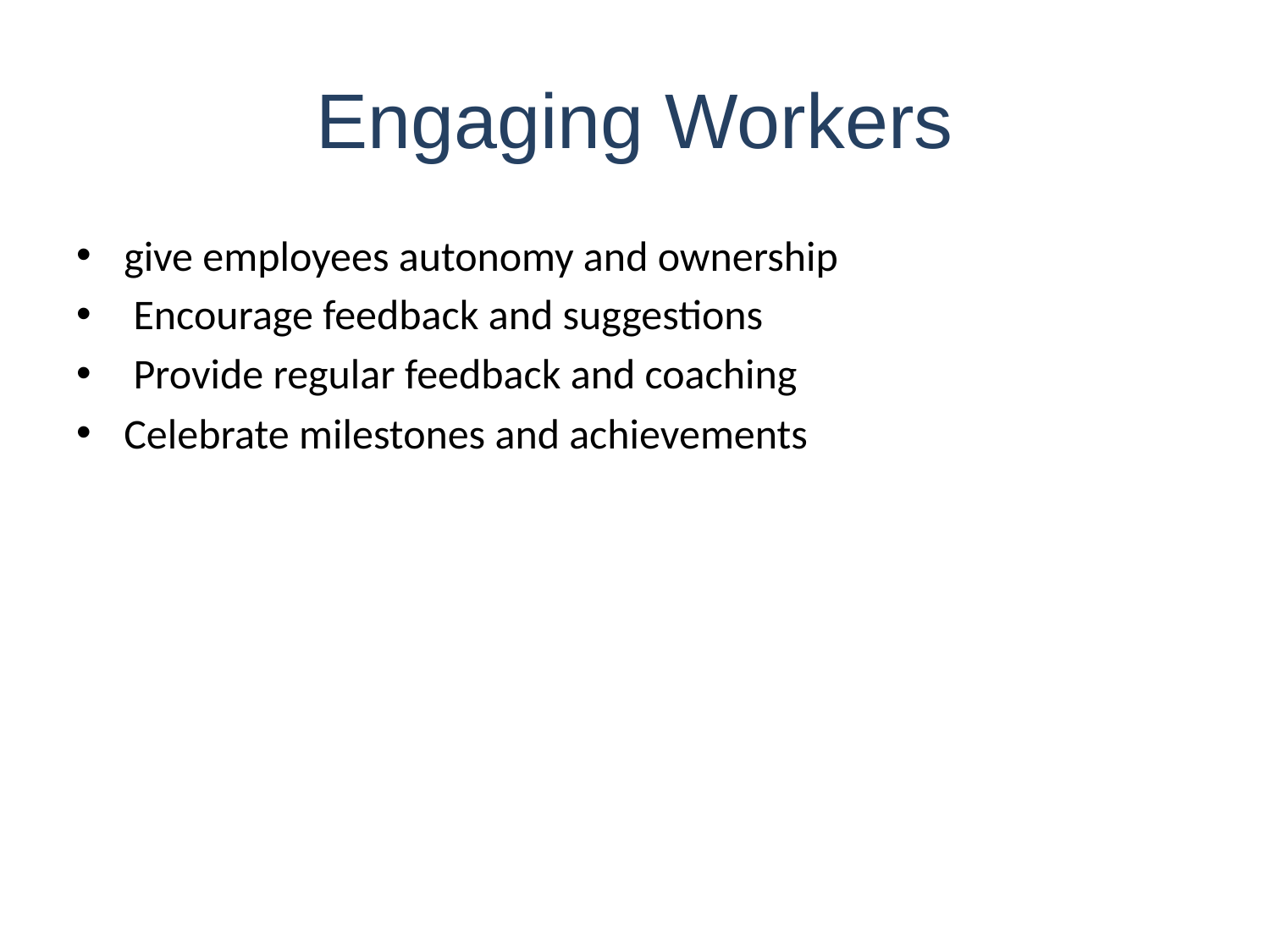

# Engaging Workers
give employees autonomy and ownership
 Encourage feedback and suggestions
 Provide regular feedback and coaching
Celebrate milestones and achievements